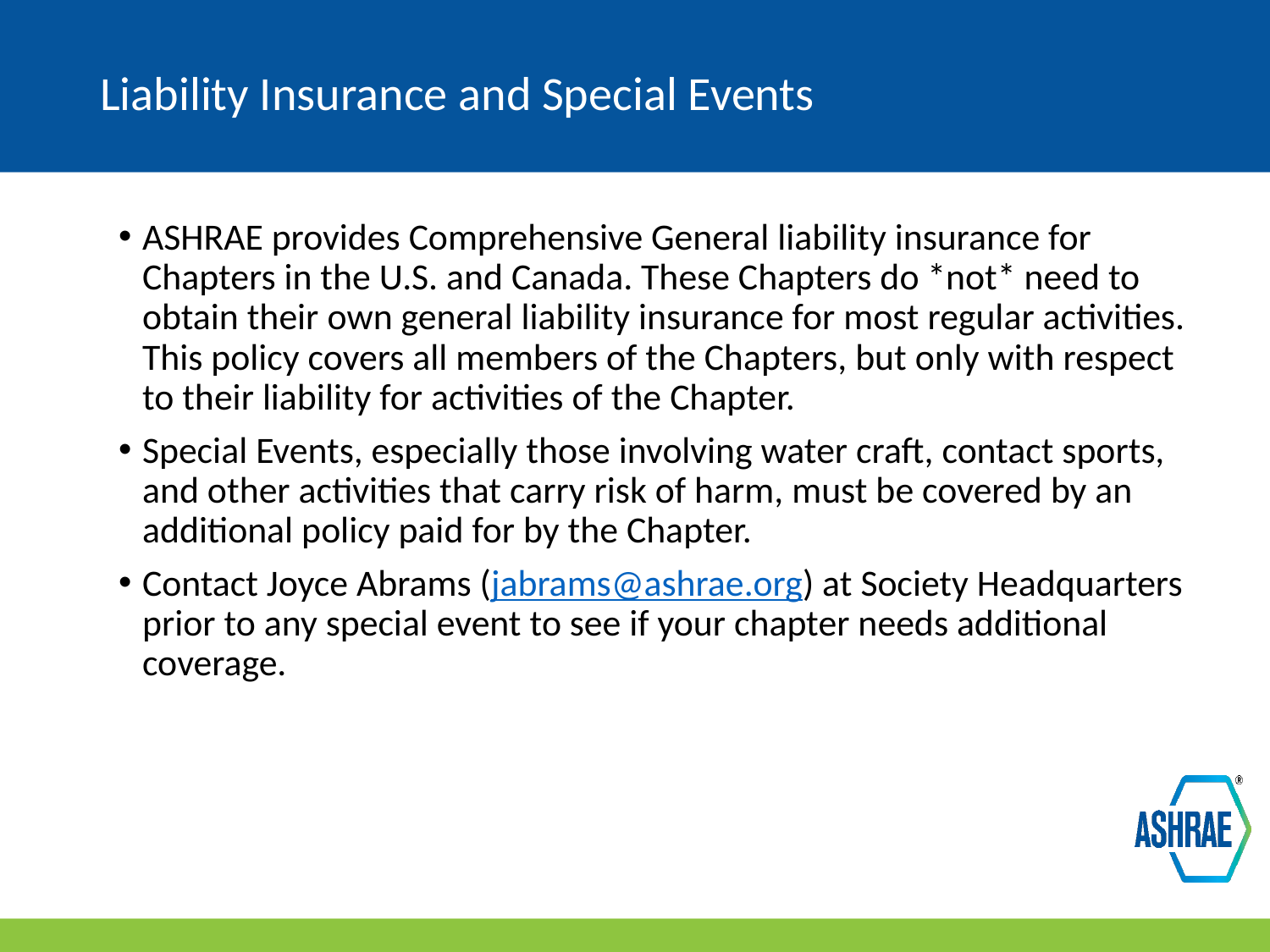

# Liability Insurance and Special Events
ASHRAE provides Comprehensive General liability insurance for Chapters in the U.S. and Canada. These Chapters do *not* need to obtain their own general liability insurance for most regular activities. This policy covers all members of the Chapters, but only with respect to their liability for activities of the Chapter.
Special Events, especially those involving water craft, contact sports, and other activities that carry risk of harm, must be covered by an additional policy paid for by the Chapter.
Contact Joyce Abrams (jabrams@ashrae.org) at Society Headquarters prior to any special event to see if your chapter needs additional coverage.